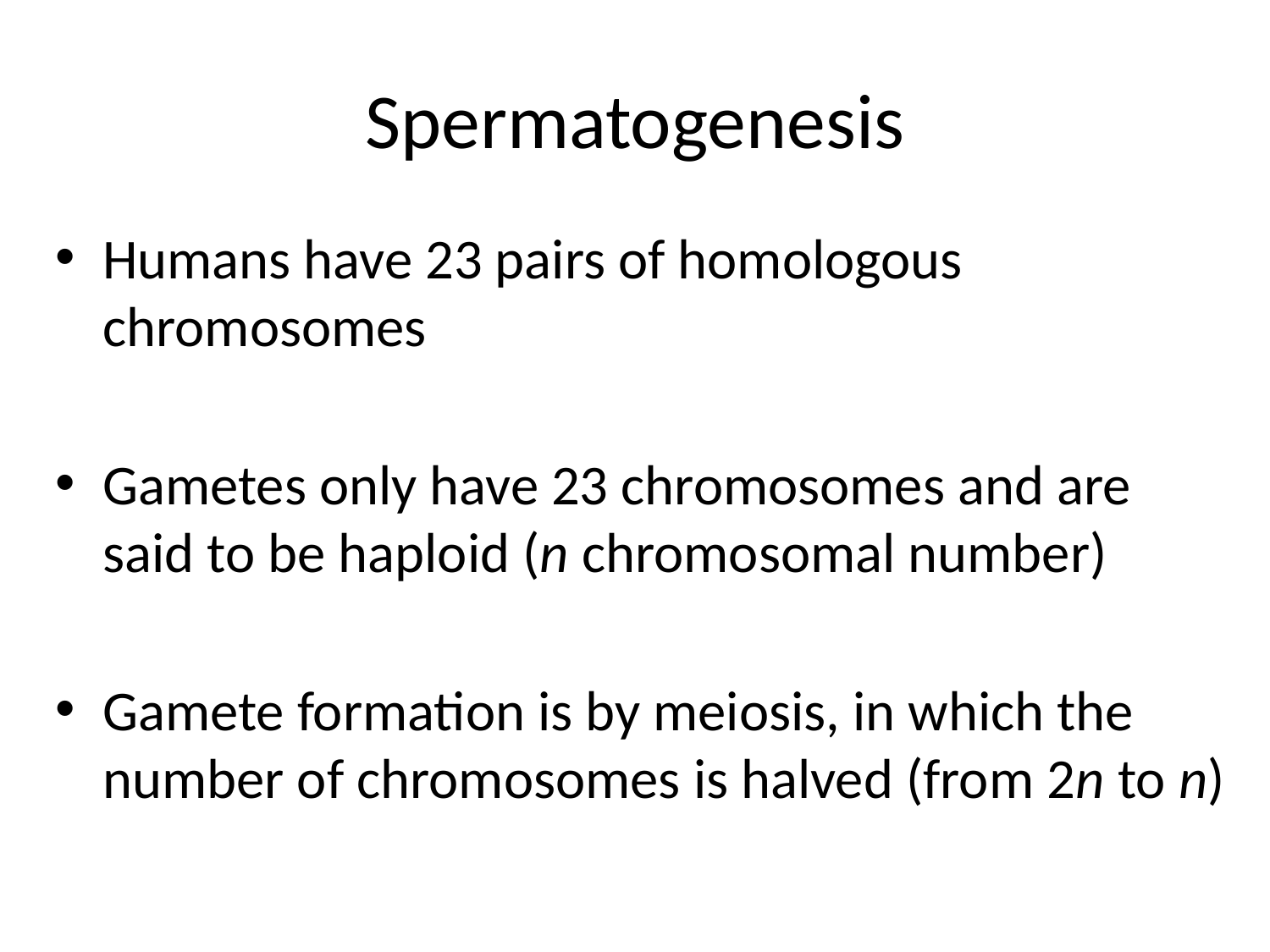

# Spermatogenesis
Humans have 23 pairs of homologous chromosomes

Gametes only have 23 chromosomes and are said to be haploid (n chromosomal number)

Gamete formation is by meiosis, in which the number of chromosomes is halved (from 2n to n)